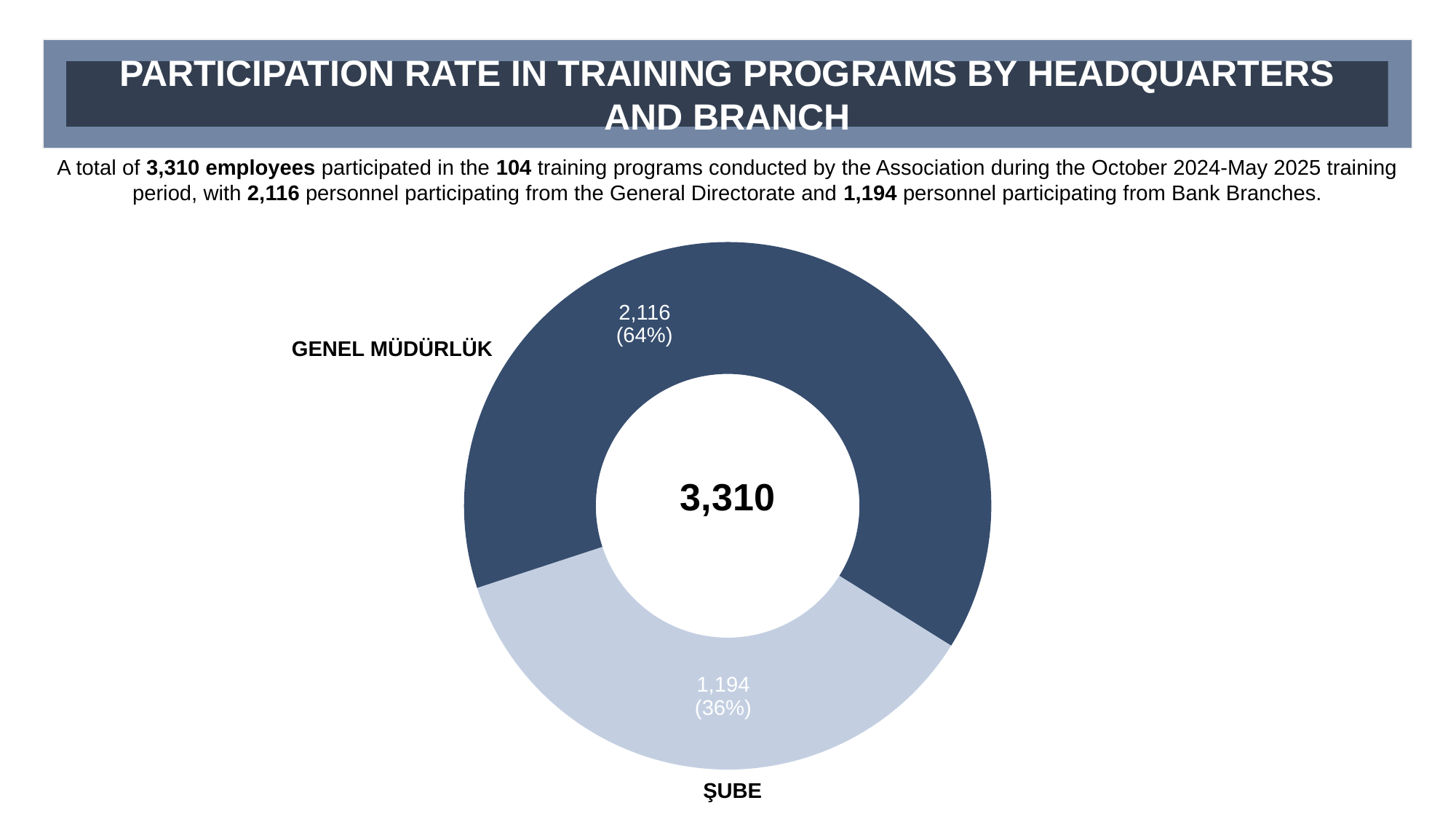

PARTICIPATION RATE IN TRAINING PROGRAMS BY HEADQUARTERS AND BRANCH
A total of 3,310 employees participated in the 104 training programs conducted by the Association during the October 2024-May 2025 training period, with 2,116 personnel participating from the General Directorate and 1,194 personnel participating from Bank Branches.

### Chart

| Category |  |
|---|---|
2,116
(64%)
GENEL MÜDÜRLÜK
3,310
1,194
(36%)

ŞUBE